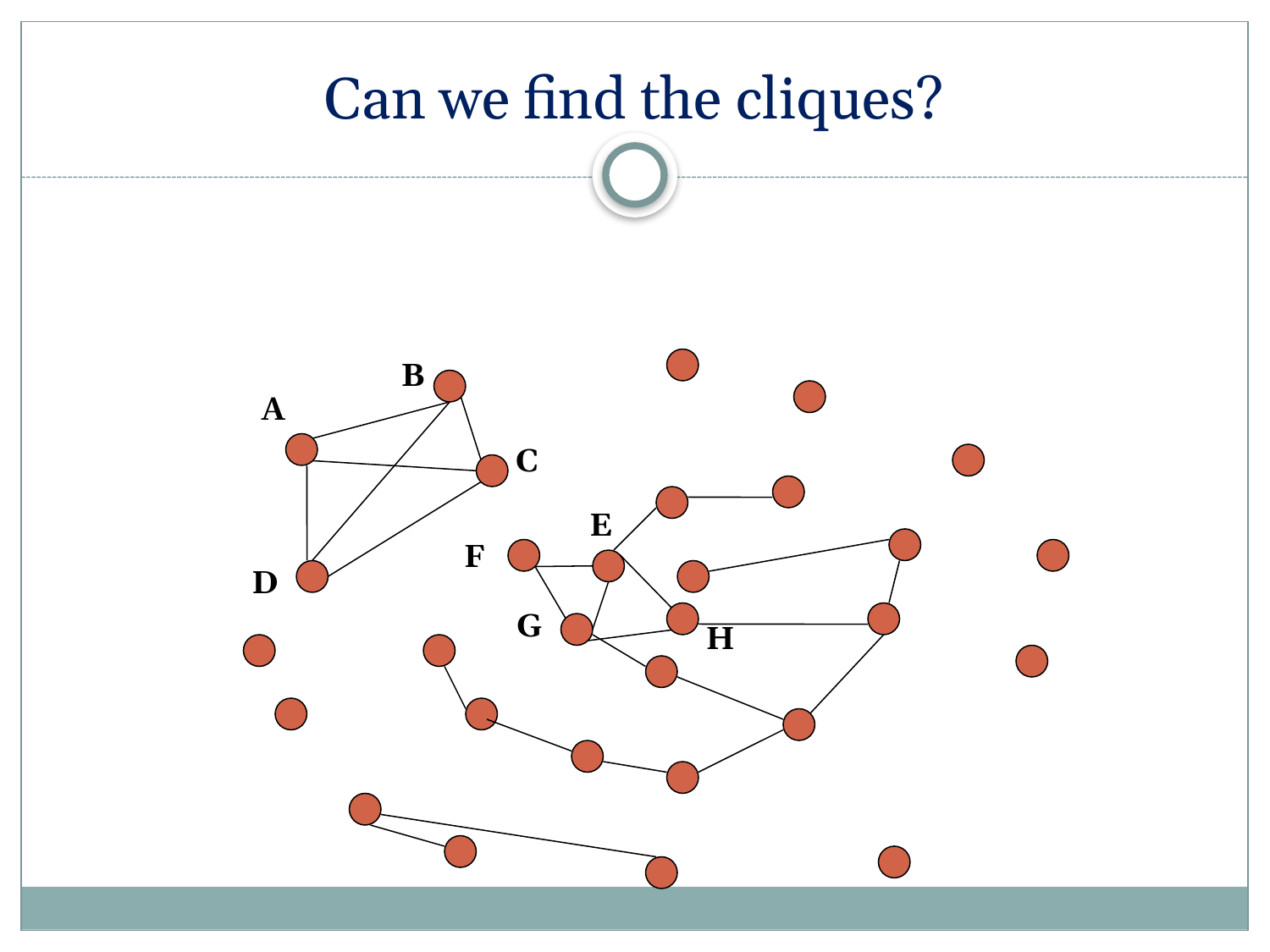

# Can we find the cliques?
B

A

C

E

F

D

G

H